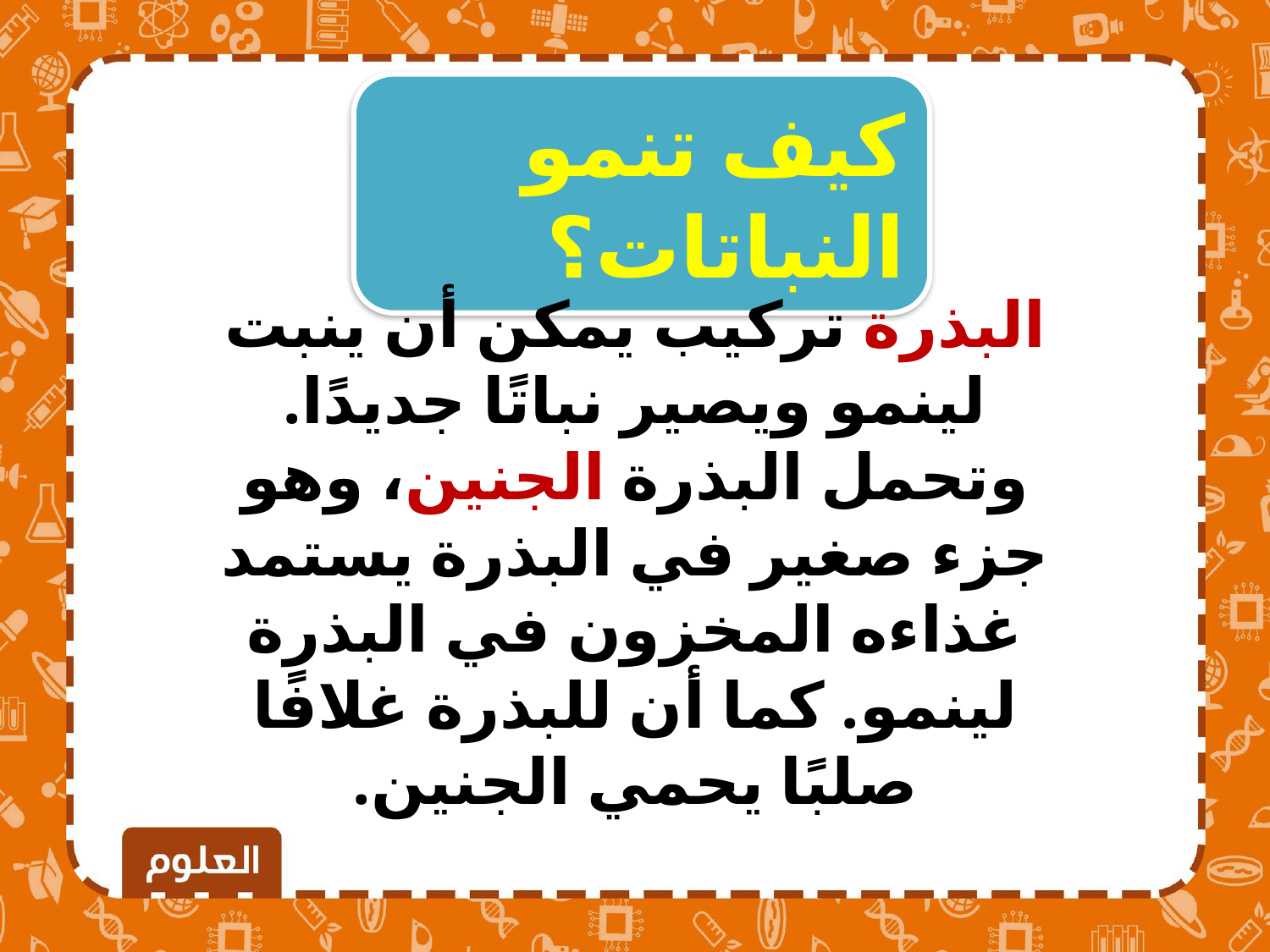

كيف تنمو النباتات؟
البذرة تركيب يمكن أن ينبت لينمو ويصير نباتًا جديدًا. وتحمل البذرة الجنين، وهو جزء صغير في البذرة يستمد غذاءه المخزون في البذرة لينمو. كما أن للبذرة غلافًا صلبًا يحمي الجنين.